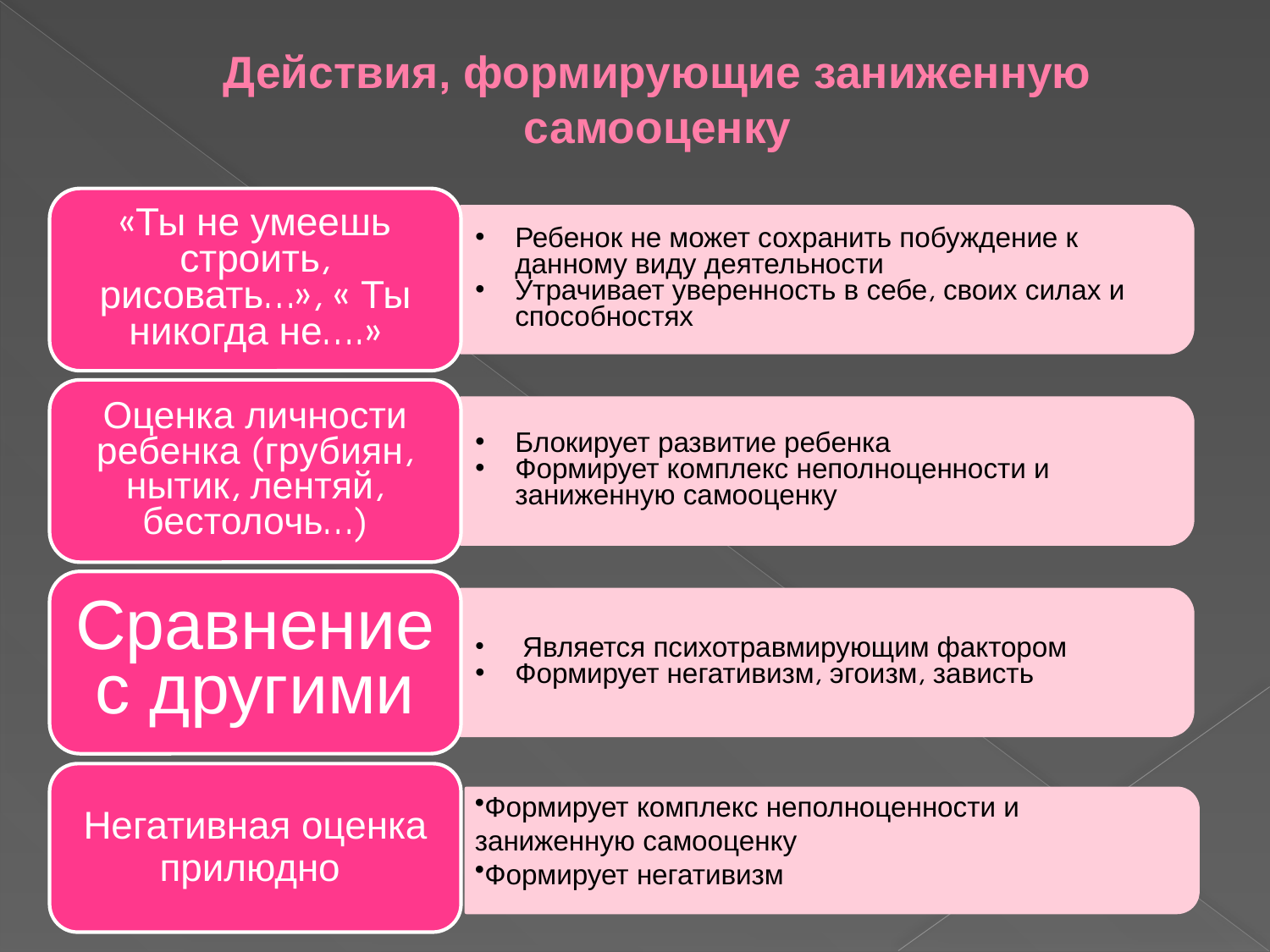

# Действия, формирующие заниженную самооценку
«Ты не умеешь строить, рисовать…», « Ты никогда не….»
Ребенок не может сохранить побуждение к данному виду деятельности
Оценка личности ребенка (грубиян, нытик, лентяй, бестолочь…)
Блокирует развитие ребенка
 Является психотравмирующим фактором
Утрачивает уверенность в себе, своих силах и способностях
Формирует комплекс неполноценности и заниженную самооценку

Негативная оценка прилюдно

Формирует комплекс неполноценности и заниженную самооценку
Формирует негативизм